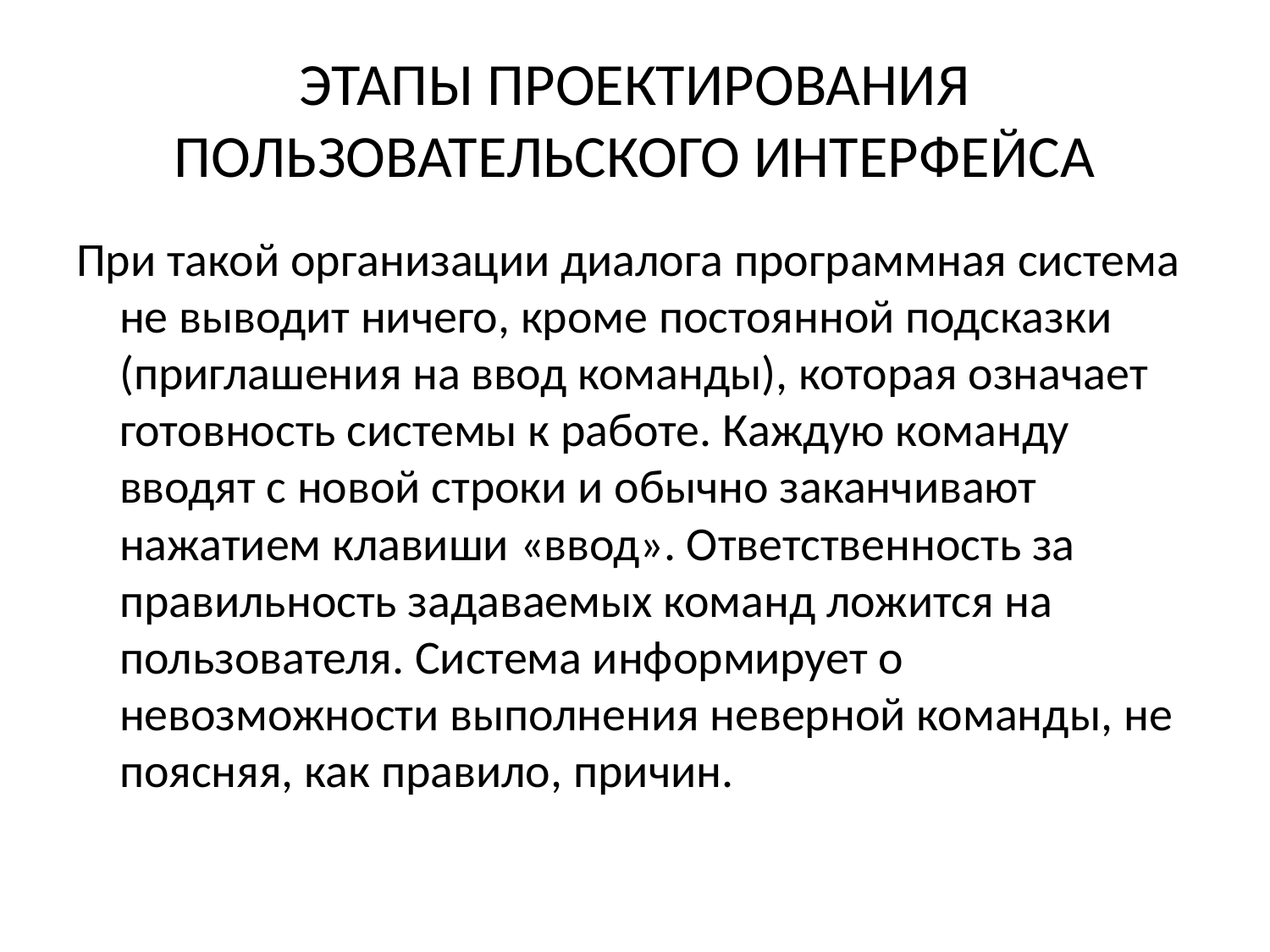

# ЭТАПЫ ПРОЕКТИРОВАНИЯ ПОЛЬЗОВАТЕЛЬСКОГО ИНТЕРФЕЙСА
При такой организации диалога программная система не выводит ничего, кроме постоянной подсказки (приглашения на ввод команды), которая означает готовность системы к работе. Каждую команду вводят с новой строки и обычно заканчивают нажатием клавиши «ввод». Ответственность за правильность задаваемых команд ложится на пользователя. Система информирует о невозможности выполнения неверной команды, не поясняя, как правило, причин.